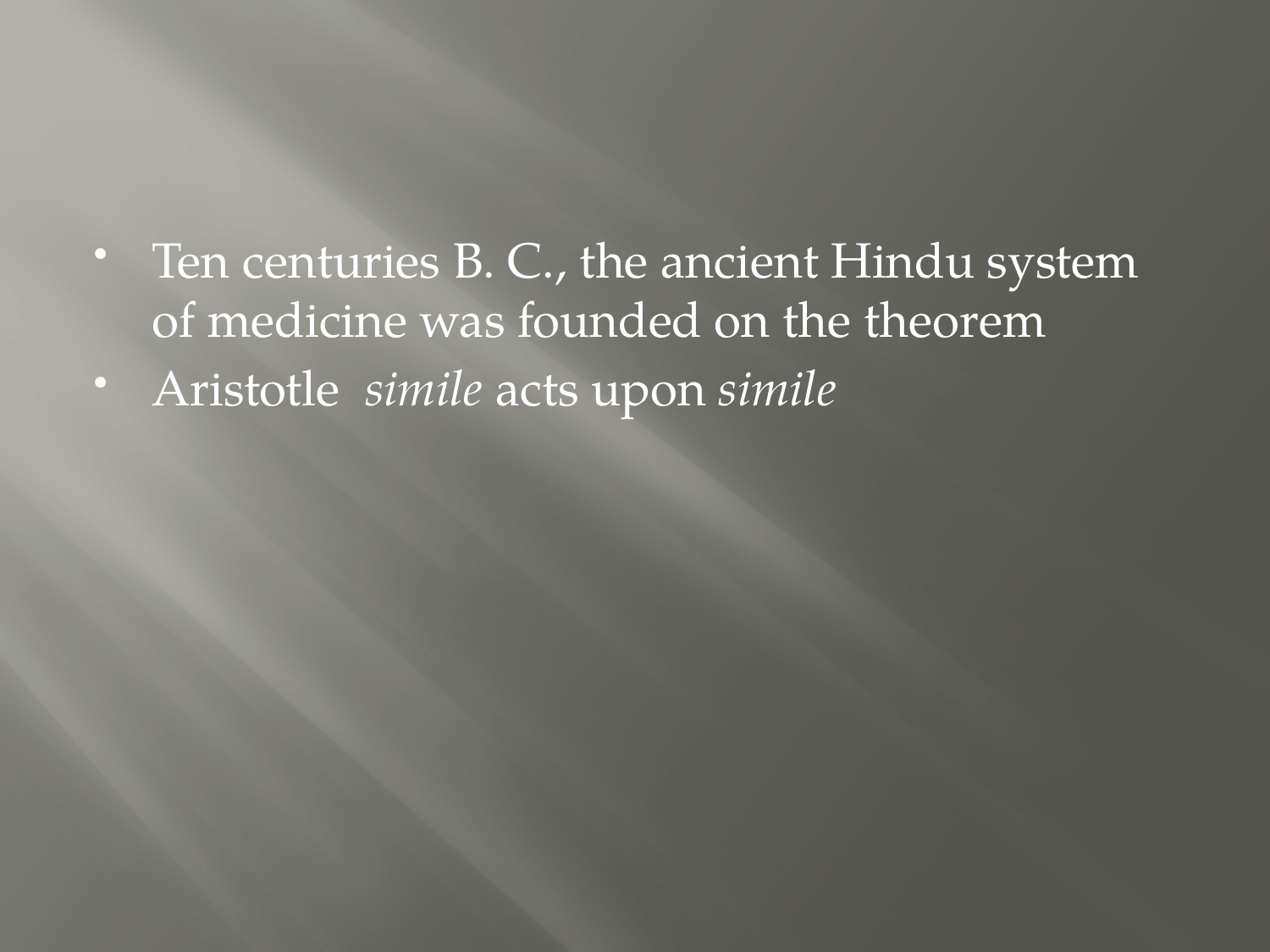

#
Ten centuries B. C., the ancient Hindu system of medicine was founded on the theorem
Aristotle  simile acts upon simile